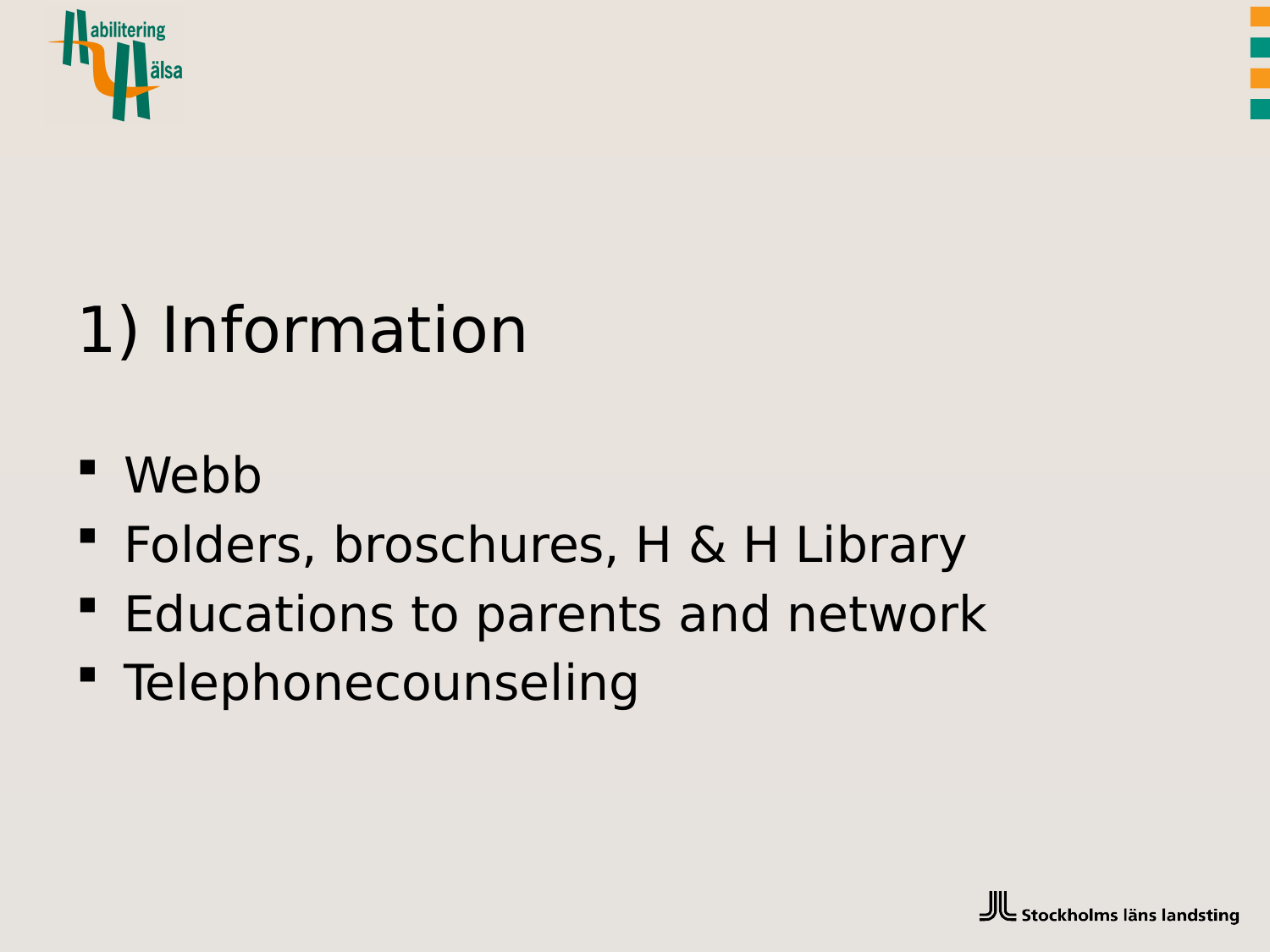

1) Information

Webb
Folders, broschures, H & H Library
Educations to parents and network
Telephonecounseling